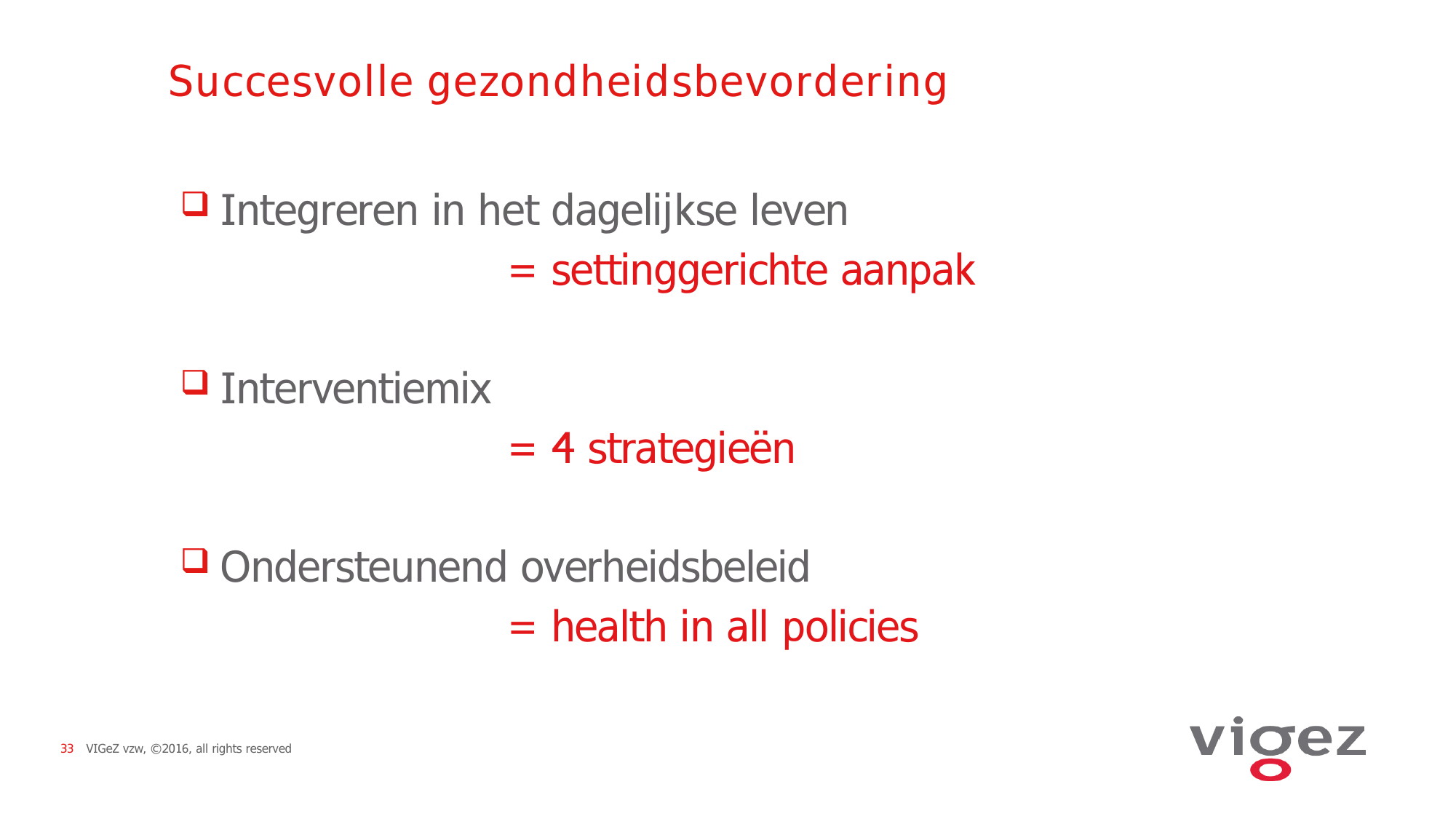

# Succesvolle gezondheidsbevordering
Integreren in het dagelijkse leven
			= settinggerichte aanpak

Interventiemix
			= 4 strategieën

Ondersteunend overheidsbeleid
			= health in all policies